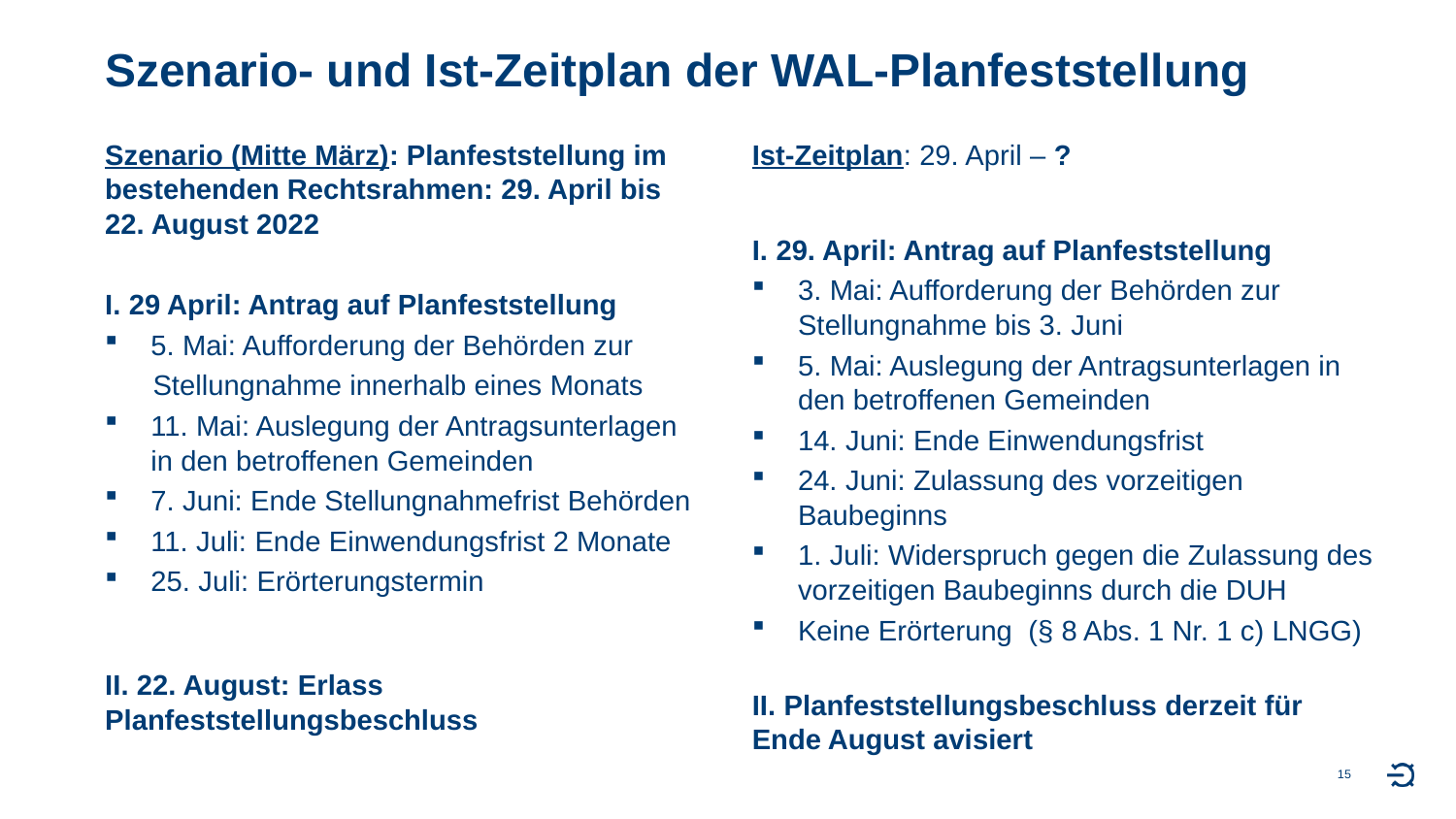

# Szenario- und Ist-Zeitplan der WAL-Planfeststellung
Szenario (Mitte März): Planfeststellung im bestehenden Rechtsrahmen: 29. April bis 22. August 2022

I. 29 April: Antrag auf Planfeststellung
5. Mai: Aufforderung der Behörden zur
      Stellungnahme innerhalb eines Monats
11. Mai: Auslegung der Antragsunterlagen in den betroffenen Gemeinden
7. Juni: Ende Stellungnahmefrist Behörden
11. Juli: Ende Einwendungsfrist 2 Monate
25. Juli: Erörterungstermin

II. 22. August: Erlass Planfeststellungsbeschluss

Ist-Zeitplan: 29. April – ?

I. 29. April: Antrag auf Planfeststellung
3. Mai: Aufforderung der Behörden zur Stellungnahme bis 3. Juni
5. Mai: Auslegung der Antragsunterlagen in den betroffenen Gemeinden
14. Juni: Ende Einwendungsfrist
24. Juni: Zulassung des vorzeitigen Baubeginns
1. Juli: Widerspruch gegen die Zulassung des vorzeitigen Baubeginns durch die DUH
Keine Erörterung  (§ 8 Abs. 1 Nr. 1 c) LNGG)

II. Planfeststellungsbeschluss derzeit für Ende August avisiert
15